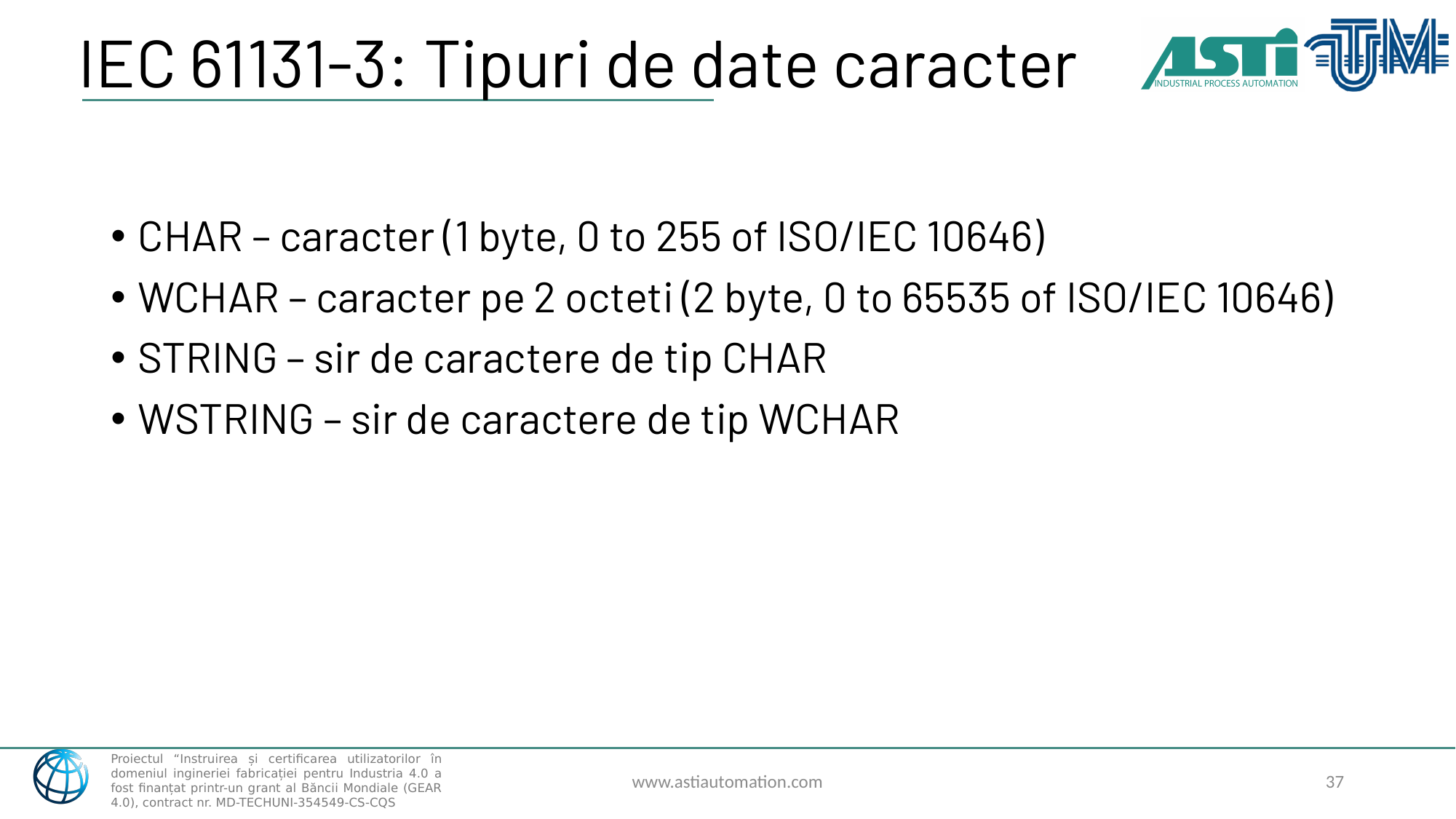

# IEC 61131-3: Tipuri de date caracter
CHAR – caracter (1 byte, 0 to 255 of ISO/IEC 10646)
WCHAR – caracter pe 2 octeti (2 byte, 0 to 65535 of ISO/IEC 10646)
STRING – sir de caractere de tip CHAR
WSTRING – sir de caractere de tip WCHAR
www.astiautomation.com
37